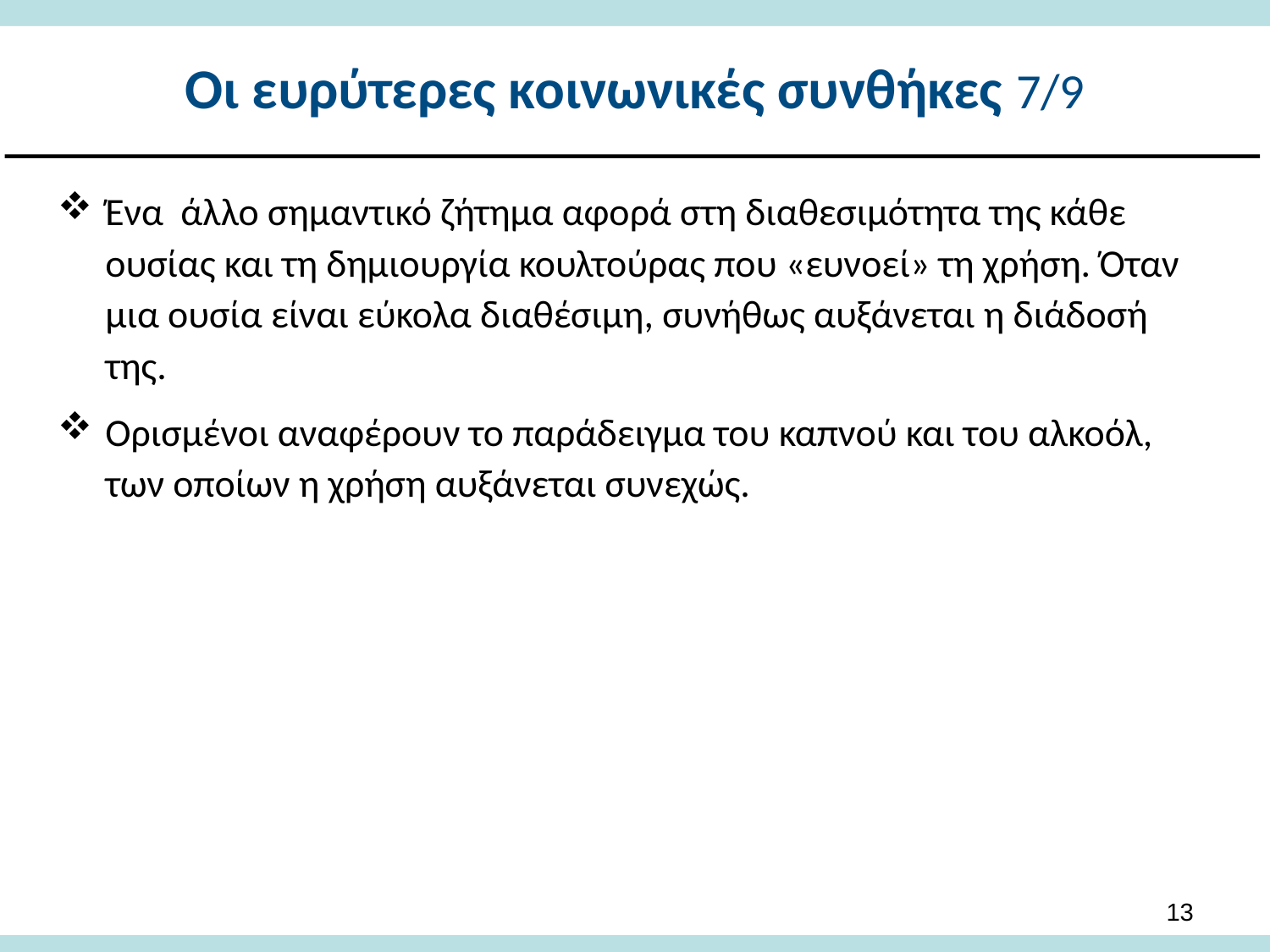

# Οι ευρύτερες κοινωνικές συνθήκες 7/9
Ένα  άλλο σημαντικό ζήτημα αφορά στη διαθεσιμότητα της κάθε ουσίας και τη δημιουργία κουλτούρας που «ευνοεί» τη χρήση. Όταν μια ουσία είναι εύκολα διαθέσιμη, συνήθως αυξάνεται η διάδοσή της.
Ορισμένοι αναφέρουν το παράδειγμα του καπνού και του αλκοόλ, των οποίων η χρήση αυξάνεται συνεχώς.
13